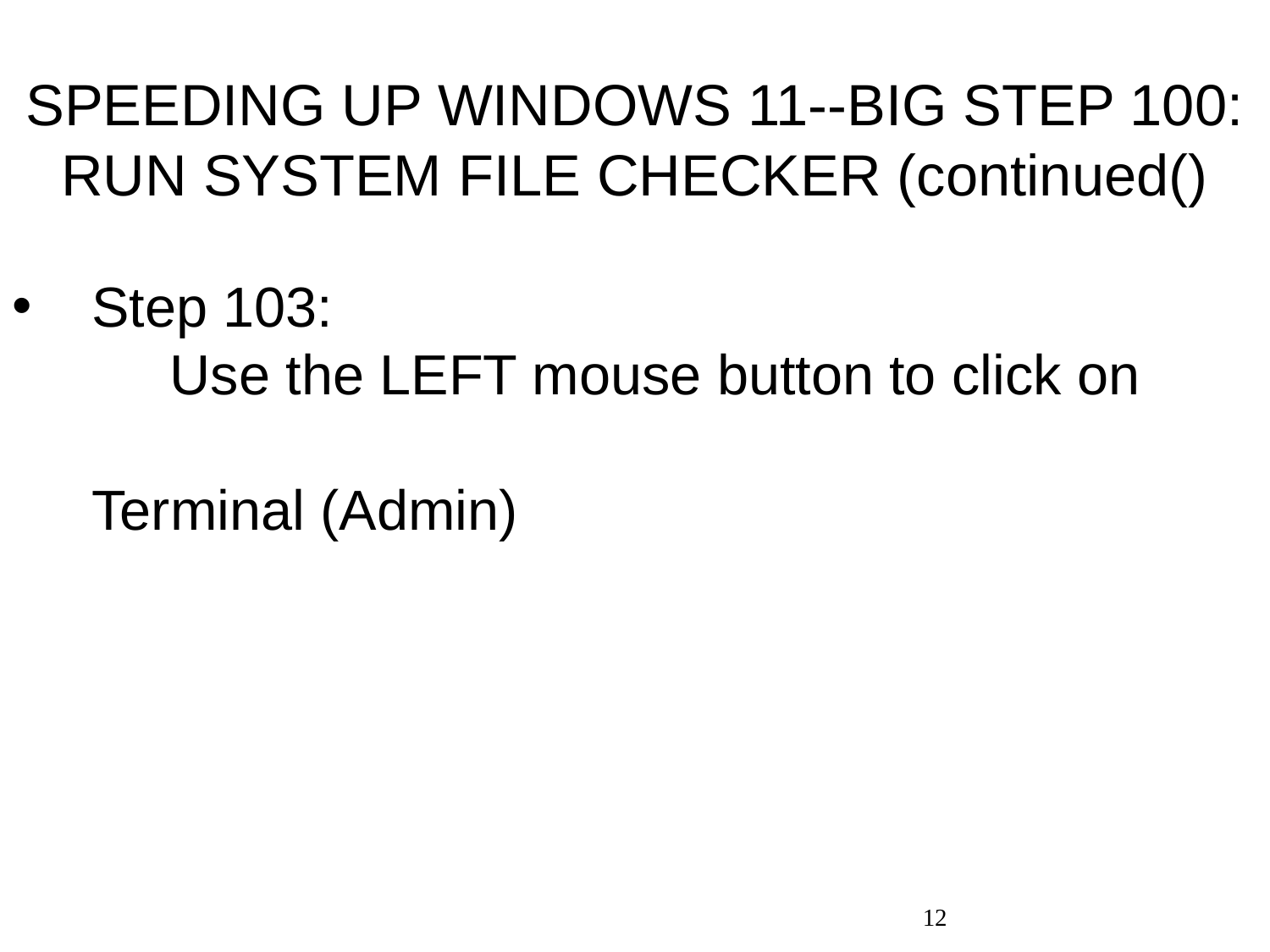

# SPEEDING UP WINDOWS 11--BIG STEP 100: RUN SYSTEM FILE CHECKER (continued()
Step 103:                                                            Use the LEFT mouse button to click on                                                            Terminal (Admin)
12